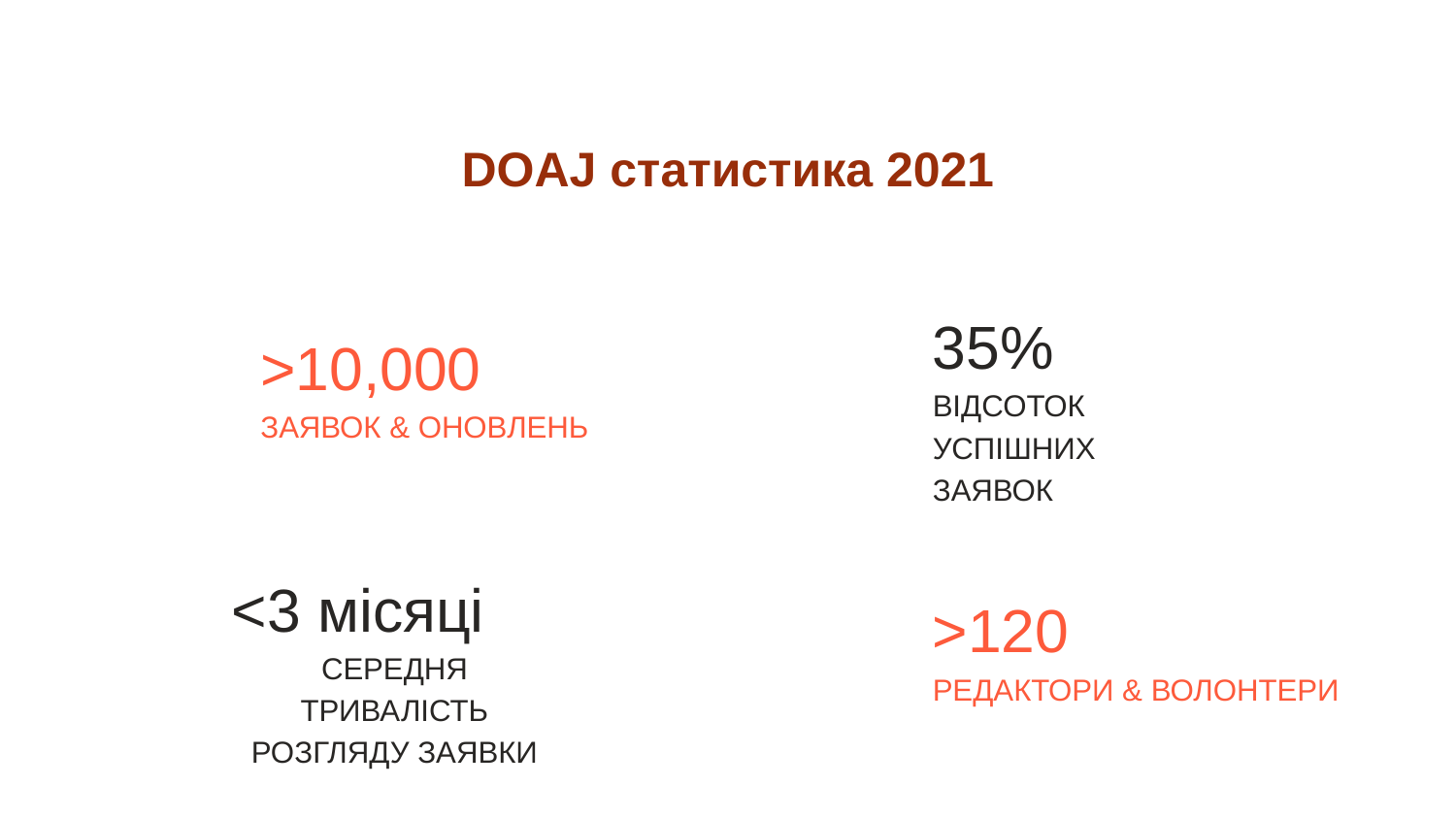

# DOAJ статистика 2021
35%
ВІДСОТОК УСПІШНИХ ЗАЯВОК
>10,000
ЗАЯВОК & ОНОВЛЕНЬ
<3 місяці
СЕРЕДНЯ ТРИВАЛІСТЬ РОЗГЛЯДУ ЗАЯВКИ
>120
РЕДАКТОРИ & ВОЛОНТЕРИ